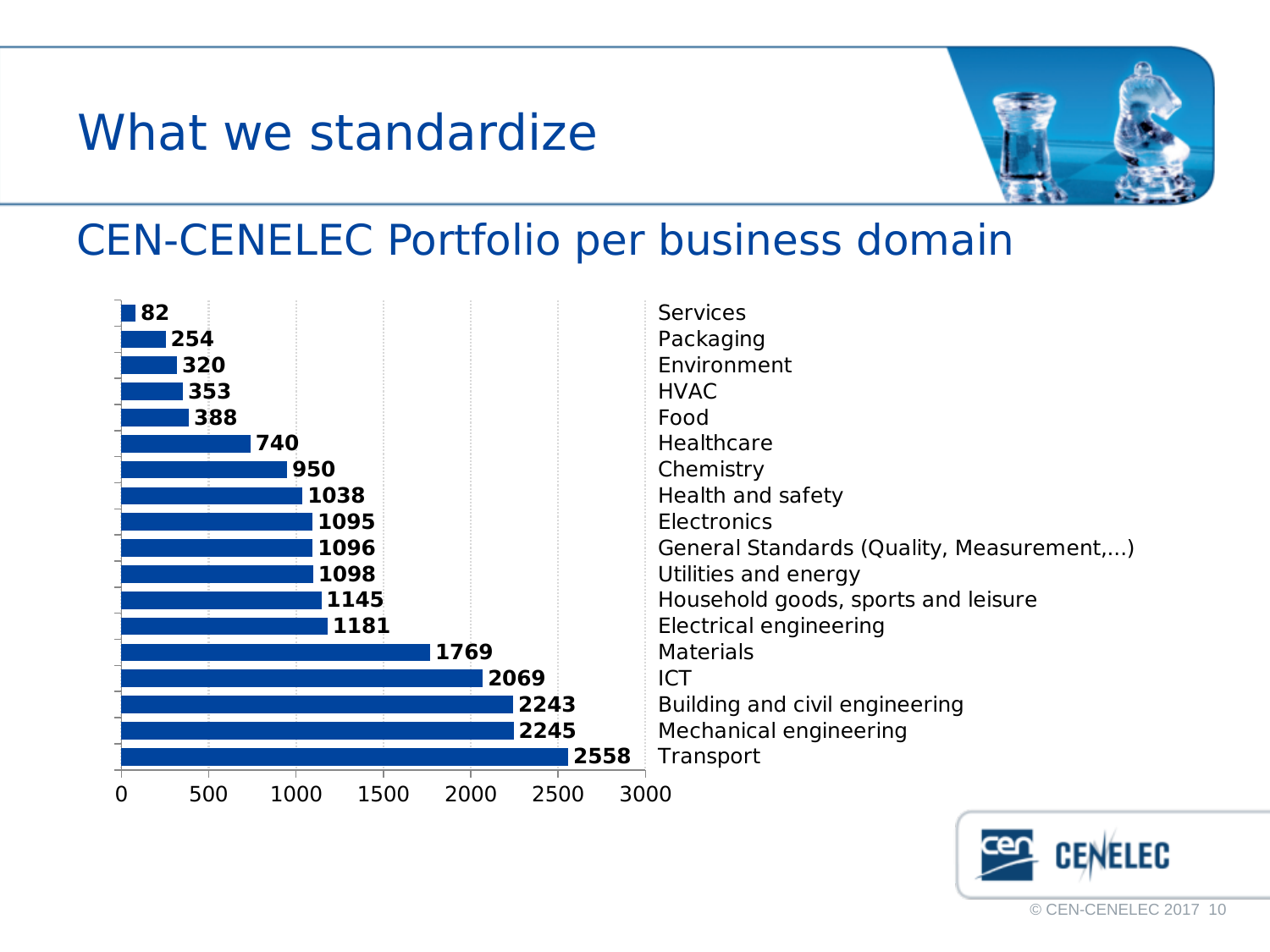

# What we standardize
CEN-CENELEC Portfolio per business domain

### Chart

| Category |  |
|---|---|
| Transport                                   | 2558.0 |
| Mechanical engineering                      | 2245.0 |
| Building and civil engineering              | 2243.0 |
| ICT                                         | 2069.0 |
| Materials                                   | 1769.0 |
| Electrical engineering                      | 1181.0 |
| Household goods, sports and leisure         | 1145.0 |
| Utilities and energy                        | 1098.0 |
| General Standards (Quality, Measurement,...) | 1096.0 |
| Electronics                                 | 1095.0 |
| Health and safety                           | 1038.0 |
| Chemistry                                   | 950.0 |
| Healthcare                                  | 740.0 |
| Food                                        | 388.0 |
| HVAC                                        | 353.0 |
| Environment                                 | 320.0 |
| Packaging                                   | 254.0 |
| Services                                    | 82.0 |
 © CEN-CENELEC 2017  10